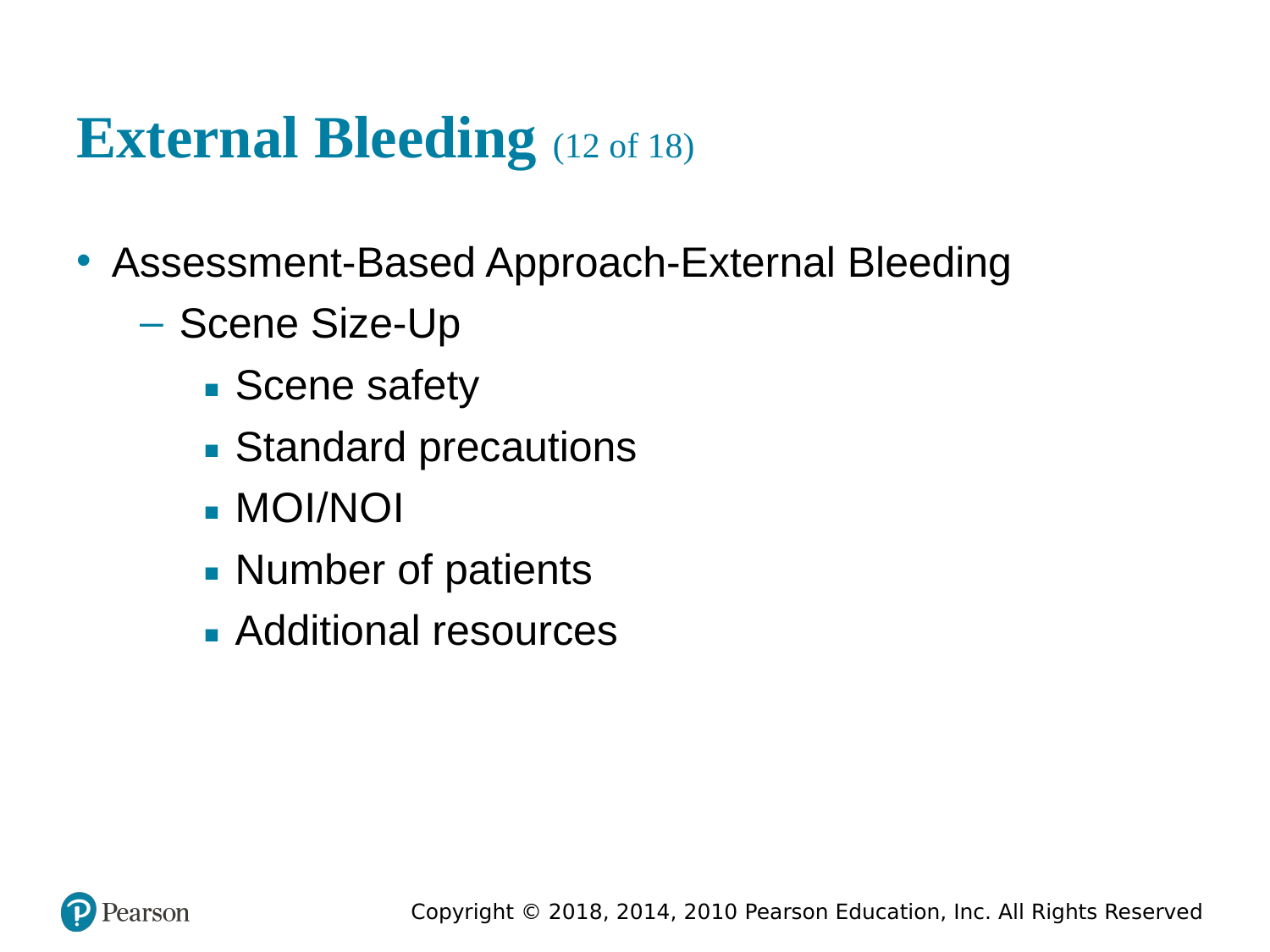

# External Bleeding (12 of 18)
Assessment-Based Approach-External Bleeding
Scene Size-Up
Scene safety
Standard precautions
M O I /N O I
Number of patients
Additional resources